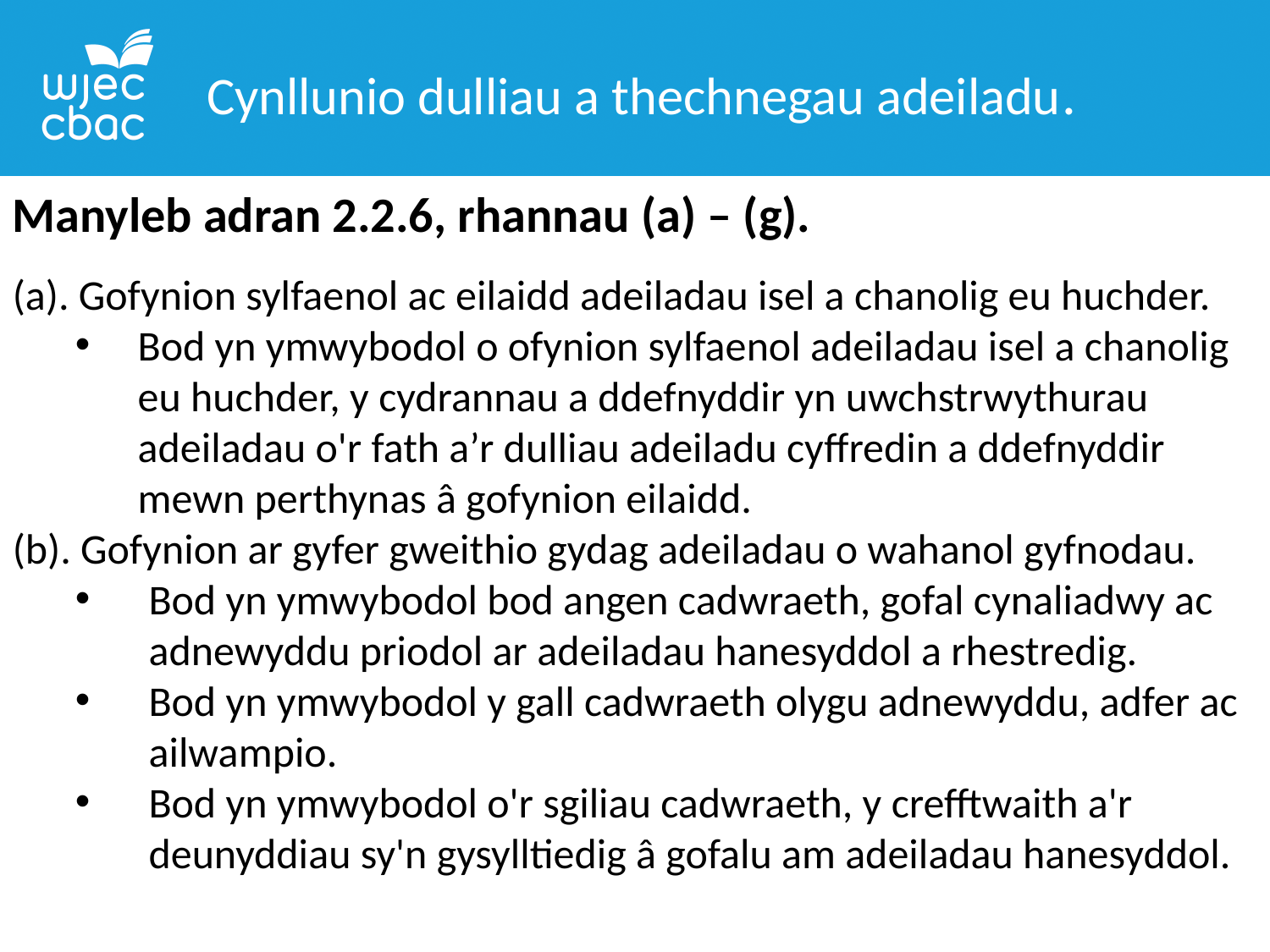

Cynllunio dulliau a thechnegau adeiladu.
Manyleb adran 2.2.6, rhannau (a) – (g).

(a). Gofynion sylfaenol ac eilaidd adeiladau isel a chanolig eu huchder.
Bod yn ymwybodol o ofynion sylfaenol adeiladau isel a chanolig eu huchder, y cydrannau a ddefnyddir yn uwchstrwythurau adeiladau o'r fath a’r dulliau adeiladu cyffredin a ddefnyddir mewn perthynas â gofynion eilaidd.
(b). Gofynion ar gyfer gweithio gydag adeiladau o wahanol gyfnodau.
Bod yn ymwybodol bod angen cadwraeth, gofal cynaliadwy ac adnewyddu priodol ar adeiladau hanesyddol a rhestredig.
Bod yn ymwybodol y gall cadwraeth olygu adnewyddu, adfer ac ailwampio.
Bod yn ymwybodol o'r sgiliau cadwraeth, y crefftwaith a'r deunyddiau sy'n gysylltiedig â gofalu am adeiladau hanesyddol.